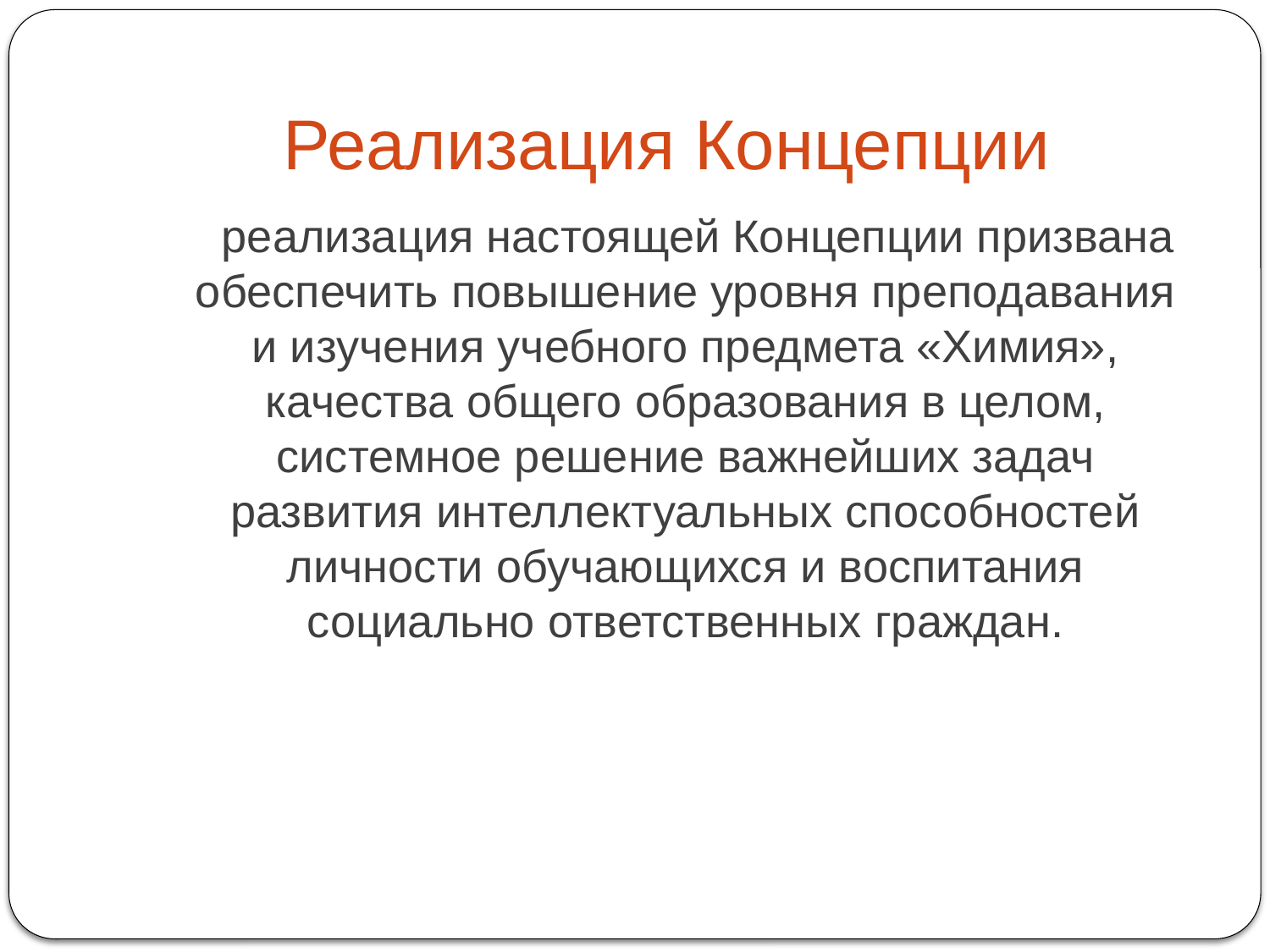

# Реализация Концепции
     реализация настоящей Концепции призвана обеспечить повышение уровня преподавания и изучения учебного предмета «Химия», качества общего образования в целом, системное решение важнейших задач развития интеллектуальных способностей личности обучающихся и воспитания социально ответственных граждан.